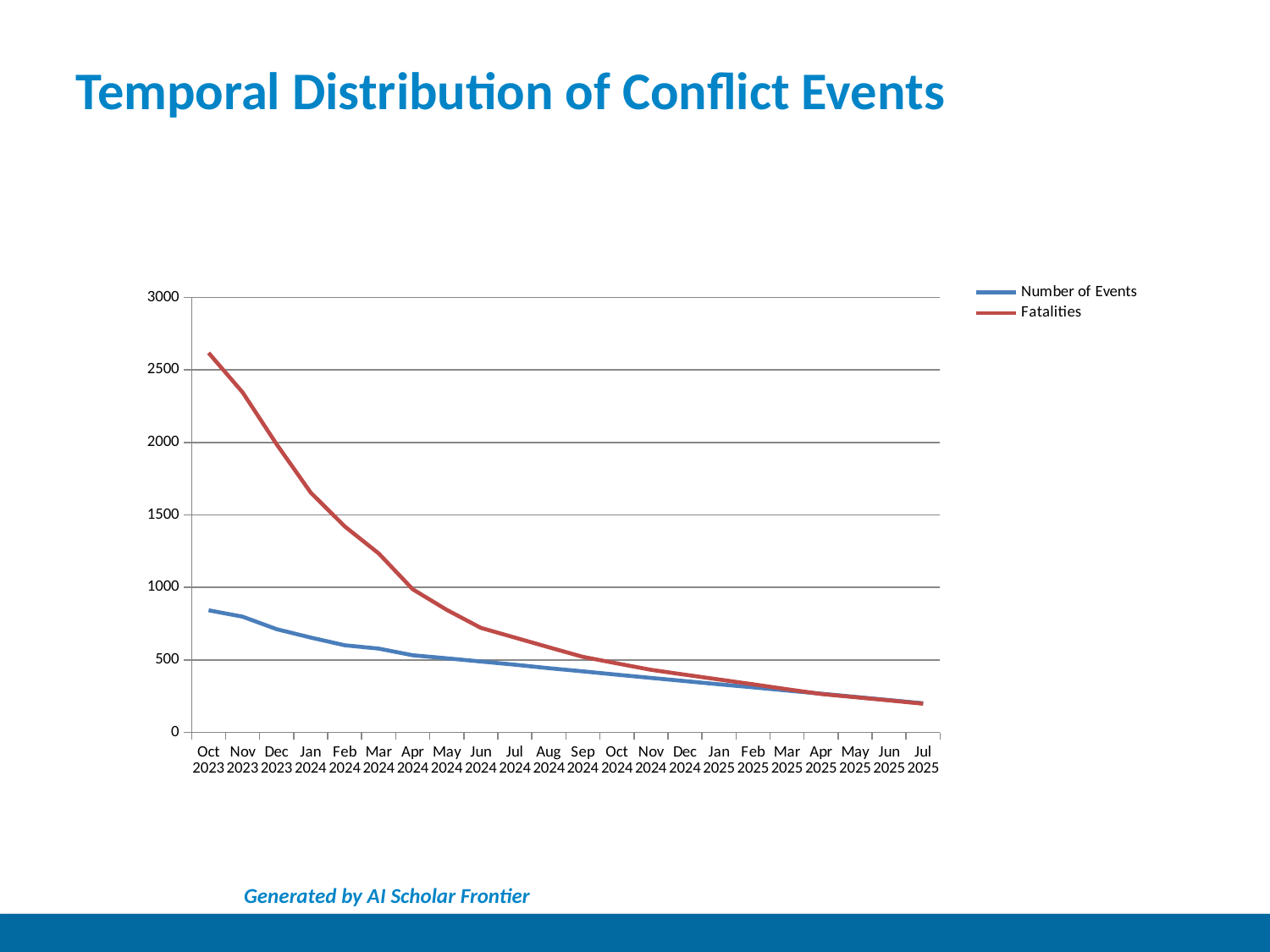

Temporal Distribution of Conflict Events

### Chart

| Category | Number of Events | Fatalities |
|---|---|---|
| Oct 2023 | 842.0 | 2617.0 |
| Nov 2023 | 798.0 | 2345.0 |
| Dec 2023 | 712.0 | 1987.0 |
| Jan 2024 | 654.0 | 1654.0 |
| Feb 2024 | 601.0 | 1421.0 |
| Mar 2024 | 578.0 | 1234.0 |
| Apr 2024 | 532.0 | 987.0 |
| May 2024 | 511.0 | 845.0 |
| Jun 2024 | 489.0 | 721.0 |
| Jul 2024 | 467.0 | 654.0 |
| Aug 2024 | 443.0 | 587.0 |
| Sep 2024 | 421.0 | 521.0 |
| Oct 2024 | 398.0 | 476.0 |
| Nov 2024 | 376.0 | 432.0 |
| Dec 2024 | 354.0 | 398.0 |
| Jan 2025 | 332.0 | 365.0 |
| Feb 2025 | 311.0 | 332.0 |
| Mar 2025 | 289.0 | 298.0 |
| Apr 2025 | 267.0 | 265.0 |
| May 2025 | 245.0 | 243.0 |
| Jun 2025 | 223.0 | 221.0 |
| Jul 2025 | 201.0 | 198.0 |
Generated by AI Scholar Frontier